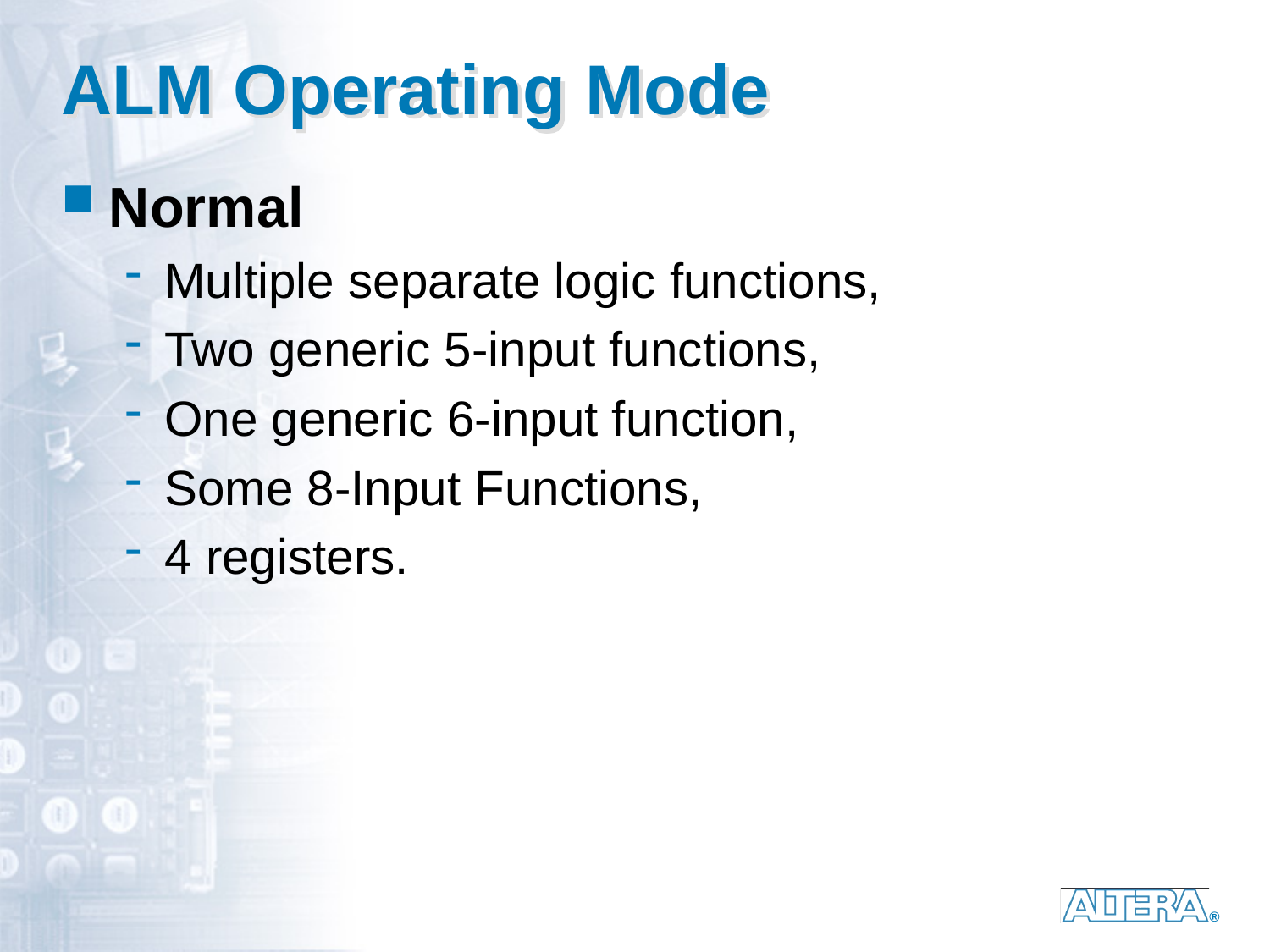

# ALM Operating Mode
Normal
Multiple separate logic functions,
Two generic 5-input functions,
One generic 6-input function,
Some 8-Input Functions,
4 registers.